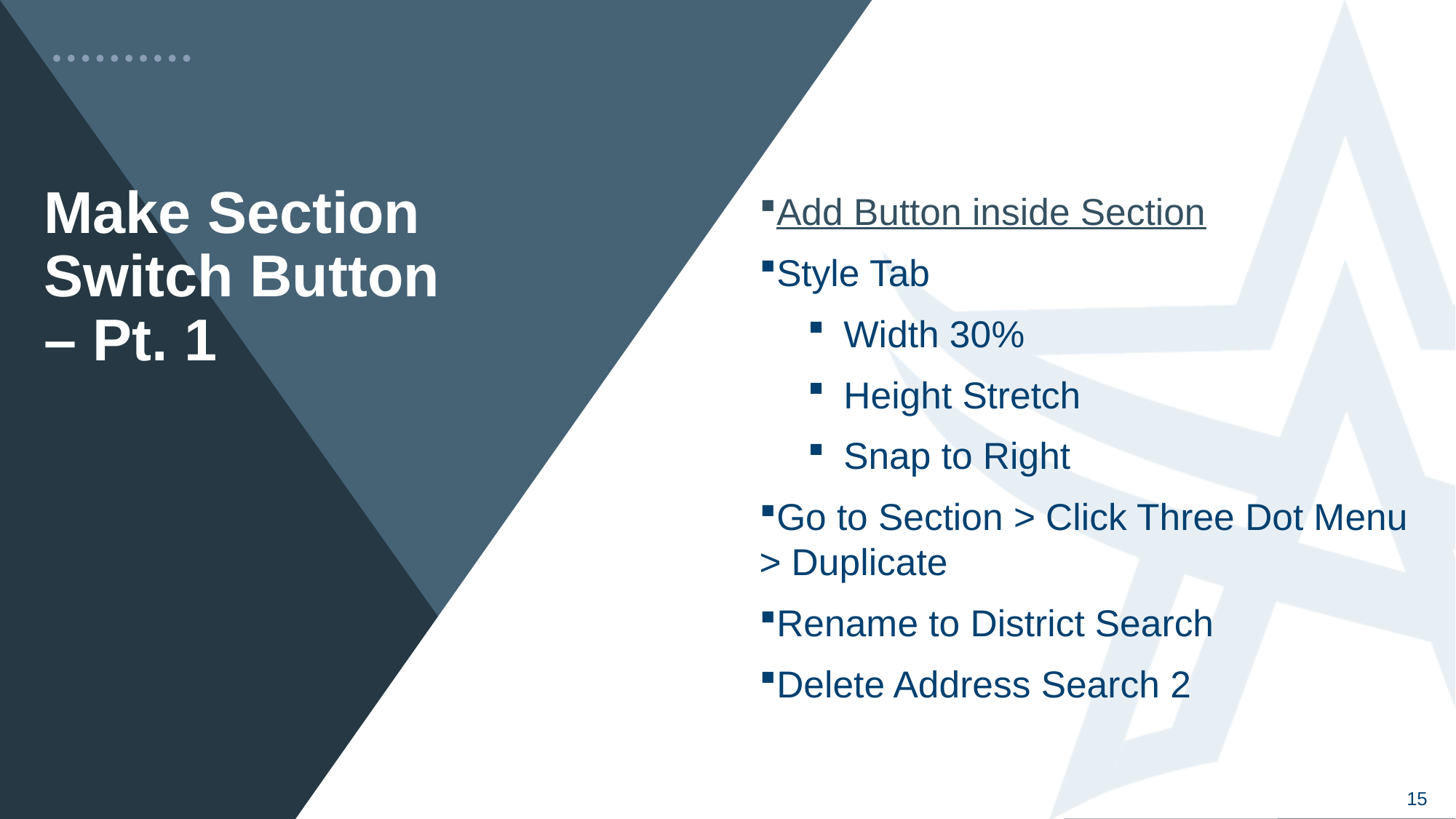

# Make Section Switch Button – Pt. 1
Add Button inside Section
Style Tab
Width 30%
Height Stretch
Snap to Right
Go to Section > Click Three Dot Menu > Duplicate
Rename to District Search
Delete Address Search 2